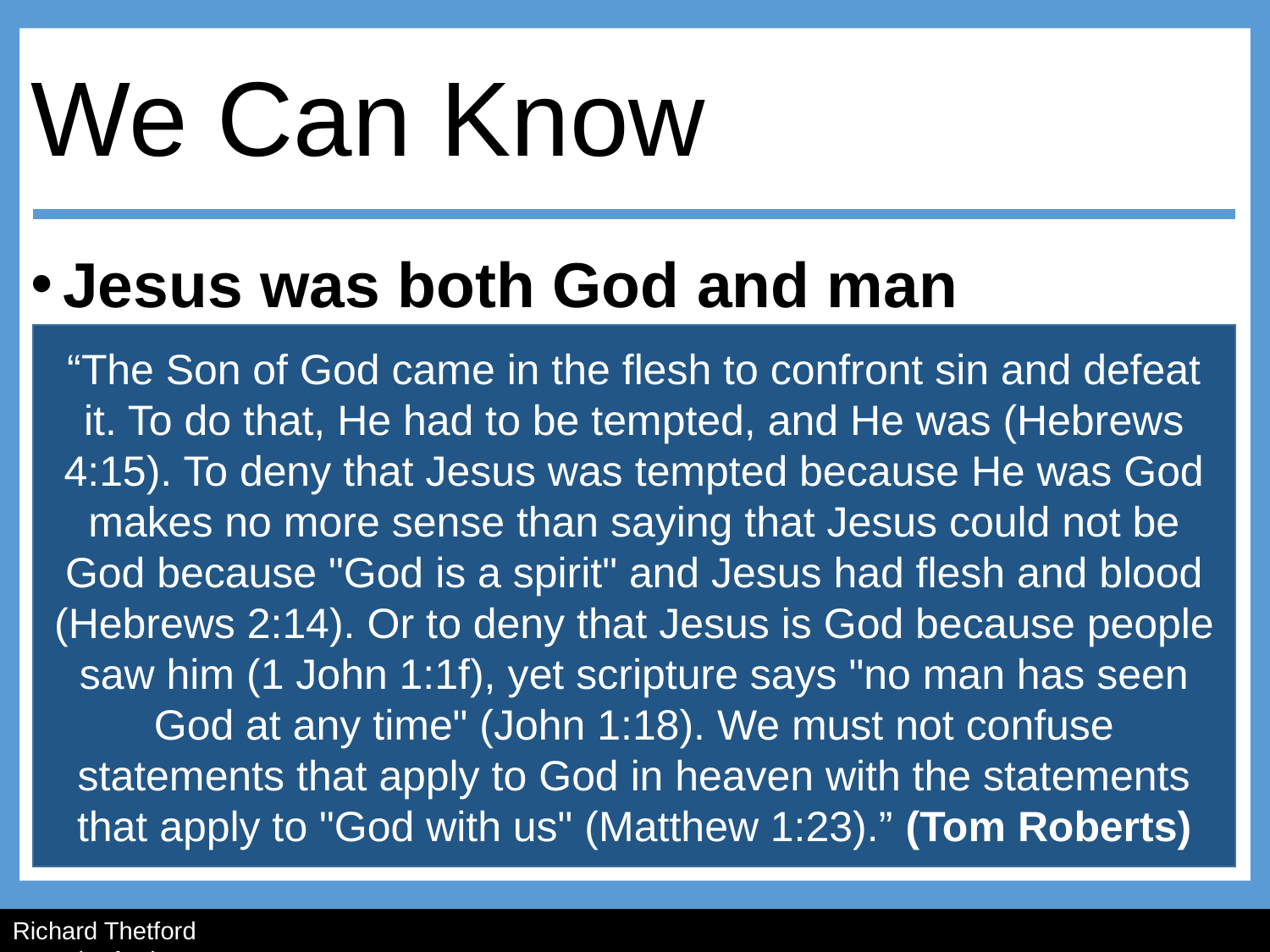

# We Can Know
Jesus was both God and man

“The Son of God came in the flesh to confront sin and defeat it. To do that, He had to be tempted, and He was (Hebrews 4:15). To deny that Jesus was tempted because He was God makes no more sense than saying that Jesus could not be God because "God is a spirit" and Jesus had flesh and blood (Hebrews 2:14). Or to deny that Jesus is God because people saw him (1 John 1:1f), yet scripture says "no man has seen God at any time" (John 1:18). We must not confuse statements that apply to God in heaven with the statements that apply to "God with us" (Matthew 1:23).” (Tom Roberts)